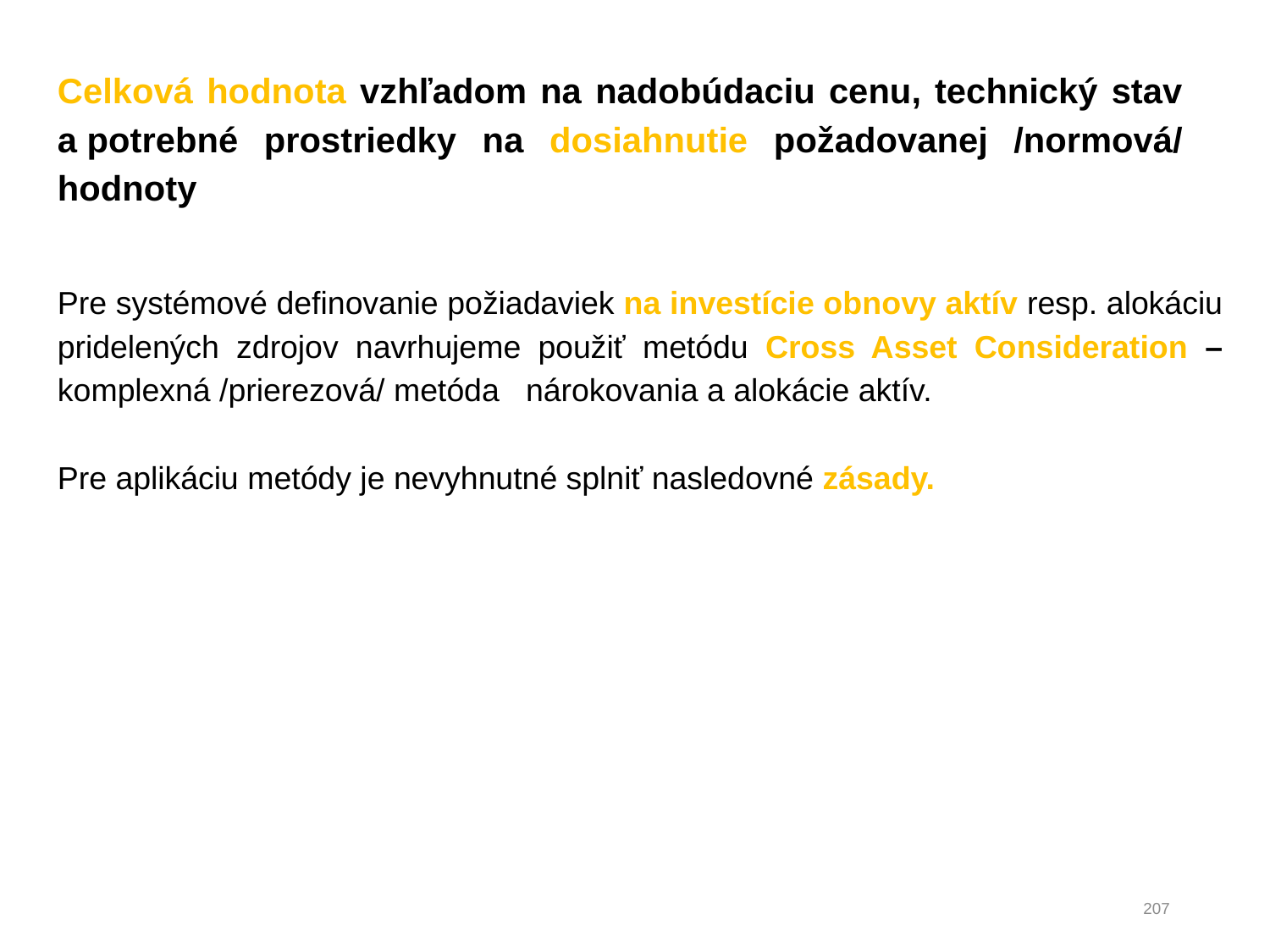

Celková hodnota vzhľadom na nadobúdaciu cenu, technický stav a potrebné prostriedky na dosiahnutie požadovanej /normová/ hodnoty
Pre systémové definovanie požiadaviek na investície obnovy aktív resp. alokáciu pridelených zdrojov navrhujeme použiť metódu Cross Asset Consideration – komplexná /prierezová/ metóda   nárokovania a alokácie aktív.

Pre aplikáciu metódy je nevyhnutné splniť nasledovné zásady.
207